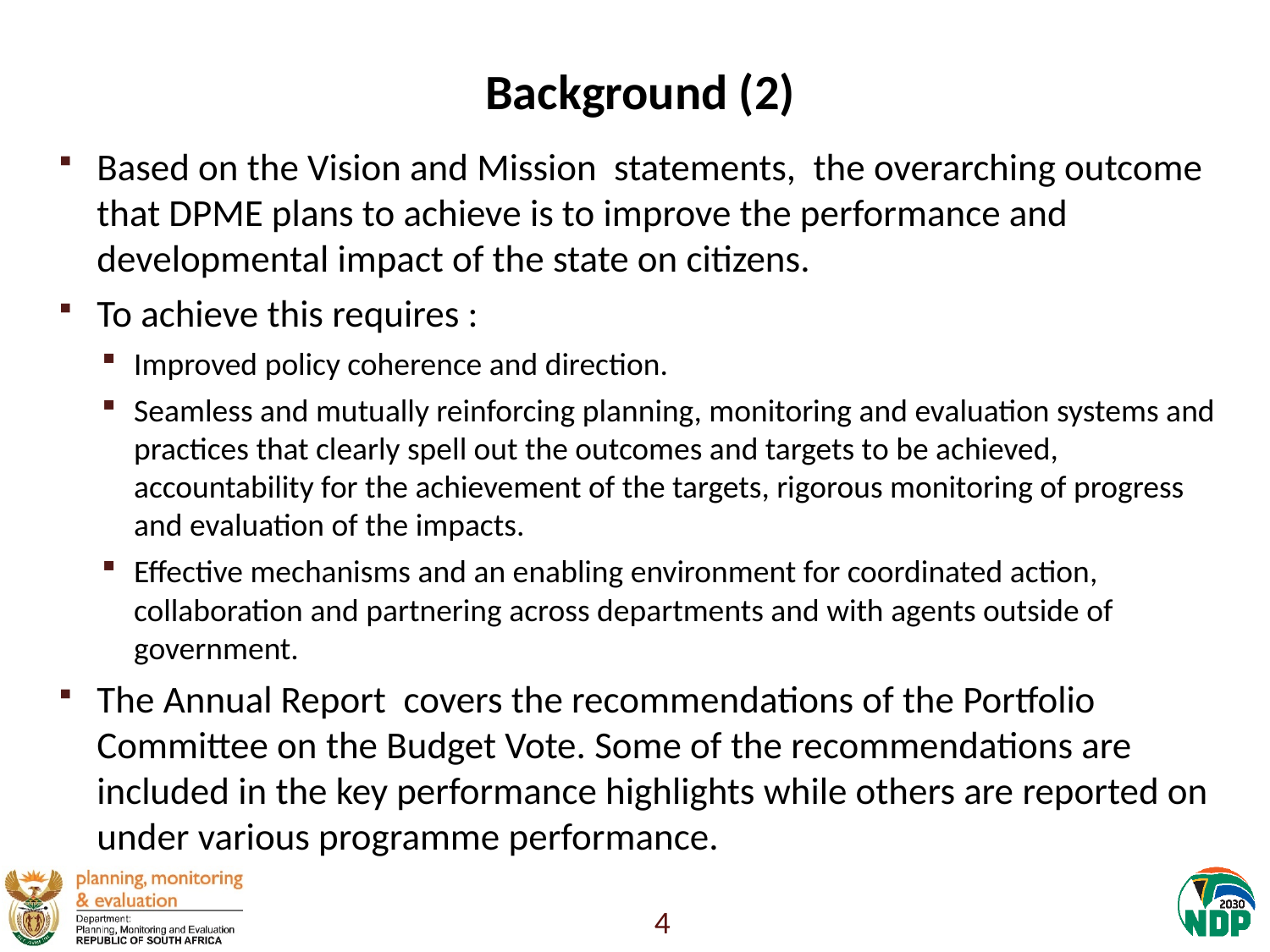

# Background (2)
Based on the Vision and Mission  statements,  the overarching outcome that DPME plans to achieve is to improve the performance and developmental impact of the state on citizens.
To achieve this requires :
Improved policy coherence and direction.
Seamless and mutually reinforcing planning, monitoring and evaluation systems and practices that clearly spell out the outcomes and targets to be achieved, accountability for the achievement of the targets, rigorous monitoring of progress and evaluation of the impacts.
Effective mechanisms and an enabling environment for coordinated action, collaboration and partnering across departments and with agents outside of government.
The Annual Report  covers the recommendations of the Portfolio Committee on the Budget Vote. Some of the recommendations are included in the key performance highlights while others are reported on under various programme performance.
4